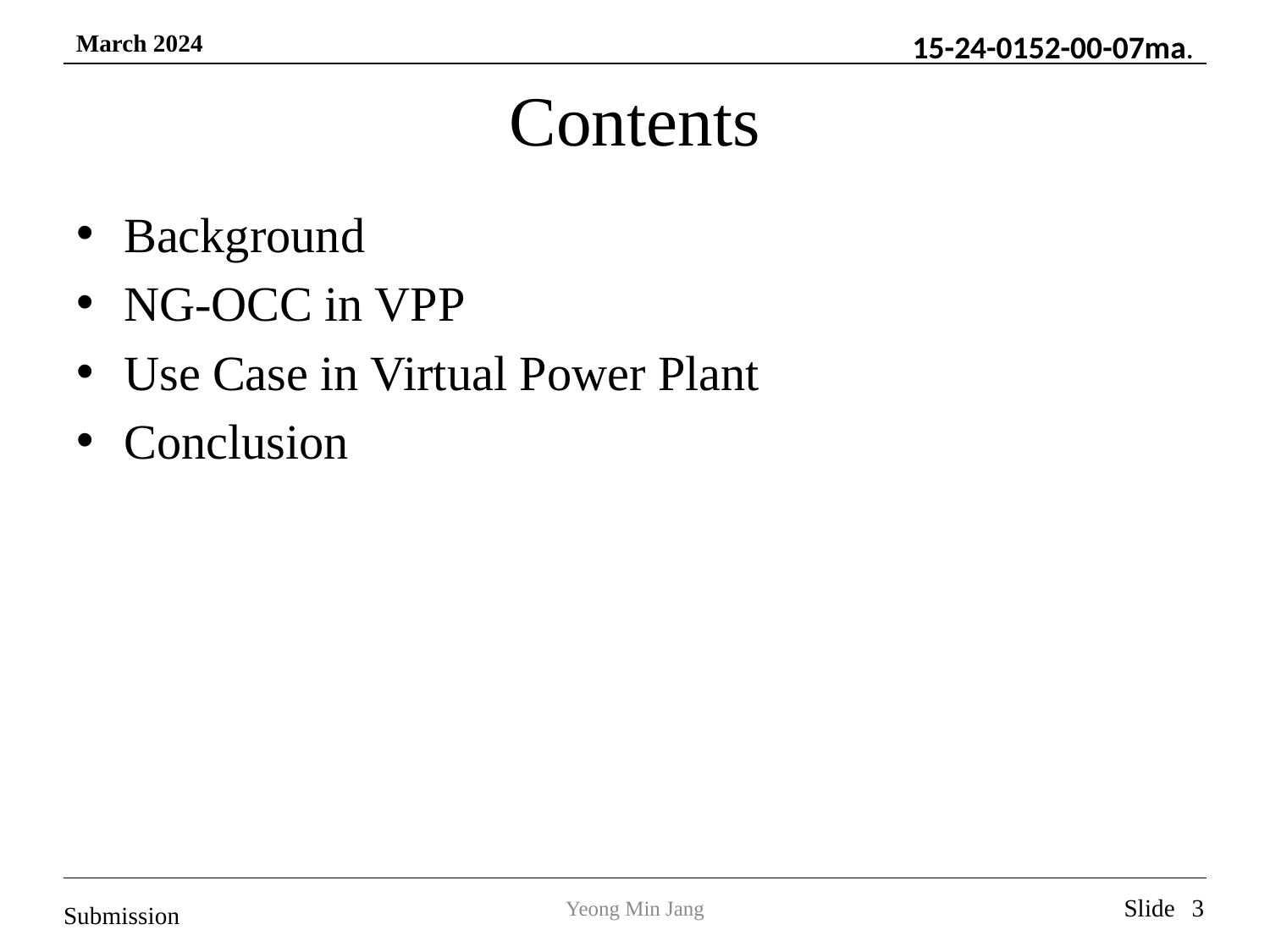

# Contents
Background
NG-OCC in VPP
Use Case in Virtual Power Plant
Conclusion